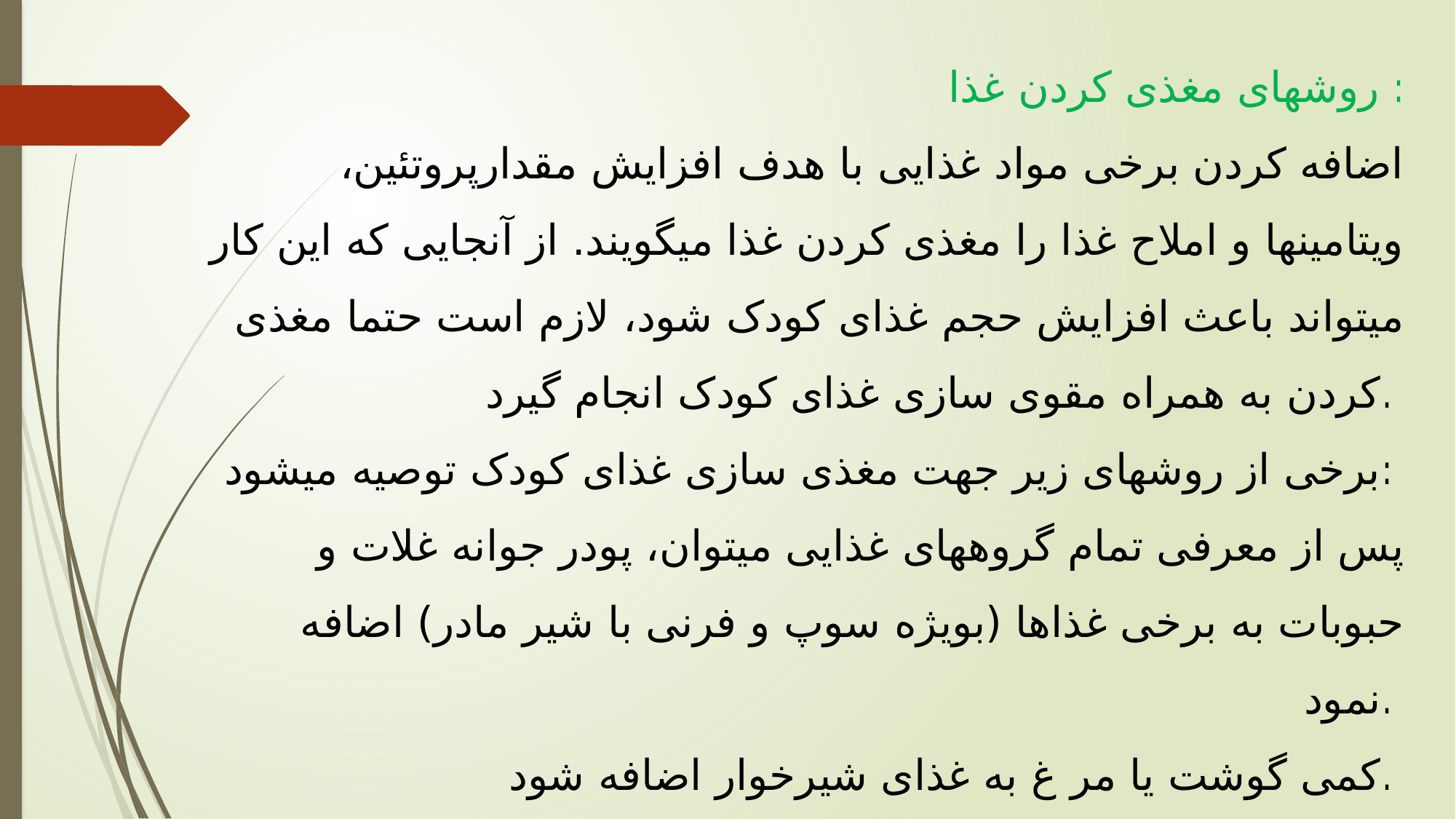

روشهای مغذی کردن غذا :
اضافه کردن برخی مواد غذایی با هدف افزایش مقدارپروتئین، ویتامینها و املاح غذا را مغذی کردن غذا میگویند. از آنجایی که این کار میتواند باعث افزایش حجم غذای کودک شود، لازم است حتما مغذی کردن به همراه مقوی سازی غذای کودک انجام گیرد.
برخی از روشهای زیر جهت مغذی سازی غذای کودک توصیه میشود:
پس از معرفی تمام گروههای غذایی میتوان، پودر جوانه غلات و حبوبات به برخی غذاها (بویژه سوپ و فرنی با شیر مادر) اضافه نمود.
کمی گوشت یا مر غ به غذای شیرخوار اضافه شود.
گردو، بادام و پسته به میوه ها، حریرههای محلی، فرنی و شیربرنج اضافه شود